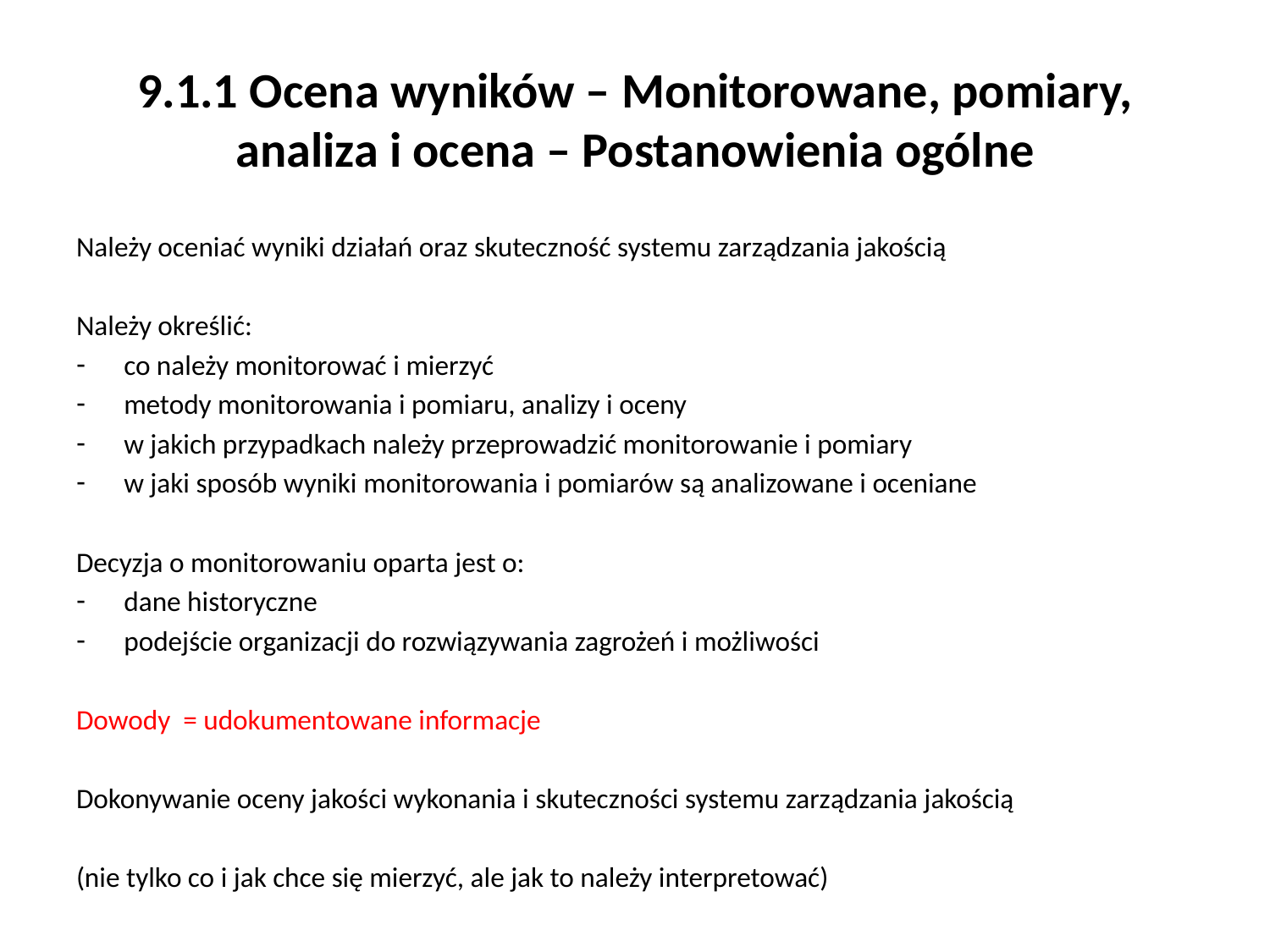

# 9.1.1 Ocena wyników – Monitorowane, pomiary, analiza i ocena – Postanowienia ogólne
Należy oceniać wyniki działań oraz skuteczność systemu zarządzania jakością

Należy określić:
co należy monitorować i mierzyć
metody monitorowania i pomiaru, analizy i oceny
w jakich przypadkach należy przeprowadzić monitorowanie i pomiary
w jaki sposób wyniki monitorowania i pomiarów są analizowane i oceniane

Decyzja o monitorowaniu oparta jest o:
dane historyczne
podejście organizacji do rozwiązywania zagrożeń i możliwości

Dowody  = udokumentowane informacje

Dokonywanie oceny jakości wykonania i skuteczności systemu zarządzania jakością

(nie tylko co i jak chce się mierzyć, ale jak to należy interpretować)